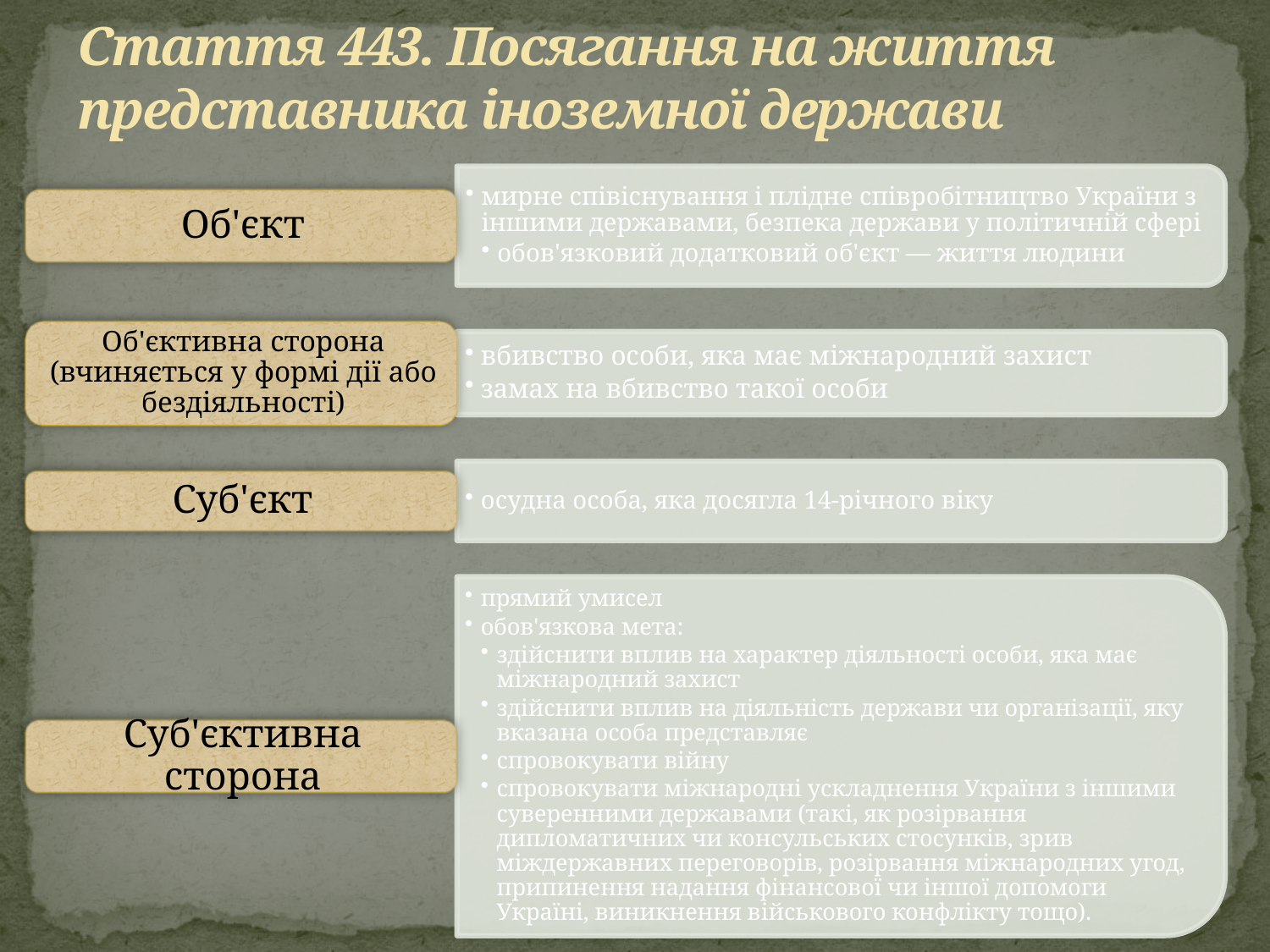

# Стаття 443. Посягання на життя представника іноземної держави
мирне співіснування і плідне співробітництво України з іншими державами, безпека держави у політичній сфері
обов'язковий додатковий об'єкт — життя людини
Об'єкт
вбивство особи, яка має міжнародний захист
замах на вбивство такої особи
Об'єктивна сторона (вчиняється у формі дії або бездіяльності)
осудна особа, яка досягла 14-річного віку
Суб'єкт
прямий умисел
обов'язкова мета:
здійснити вплив на характер діяльності особи, яка має міжнародний захист
здійснити вплив на діяльність держави чи організації, яку вказана особа представляє
спровокувати війну
спровокувати міжнародні ускладнення України з іншими суверенними державами (такі, як розірвання дипломатичних чи консульських стосунків, зрив міждержавних переговорів, розірвання міжнародних угод, припинення надання фінансової чи іншої допомоги Україні, виникнення військового конфлікту тощо).
Суб'єктивна сторона